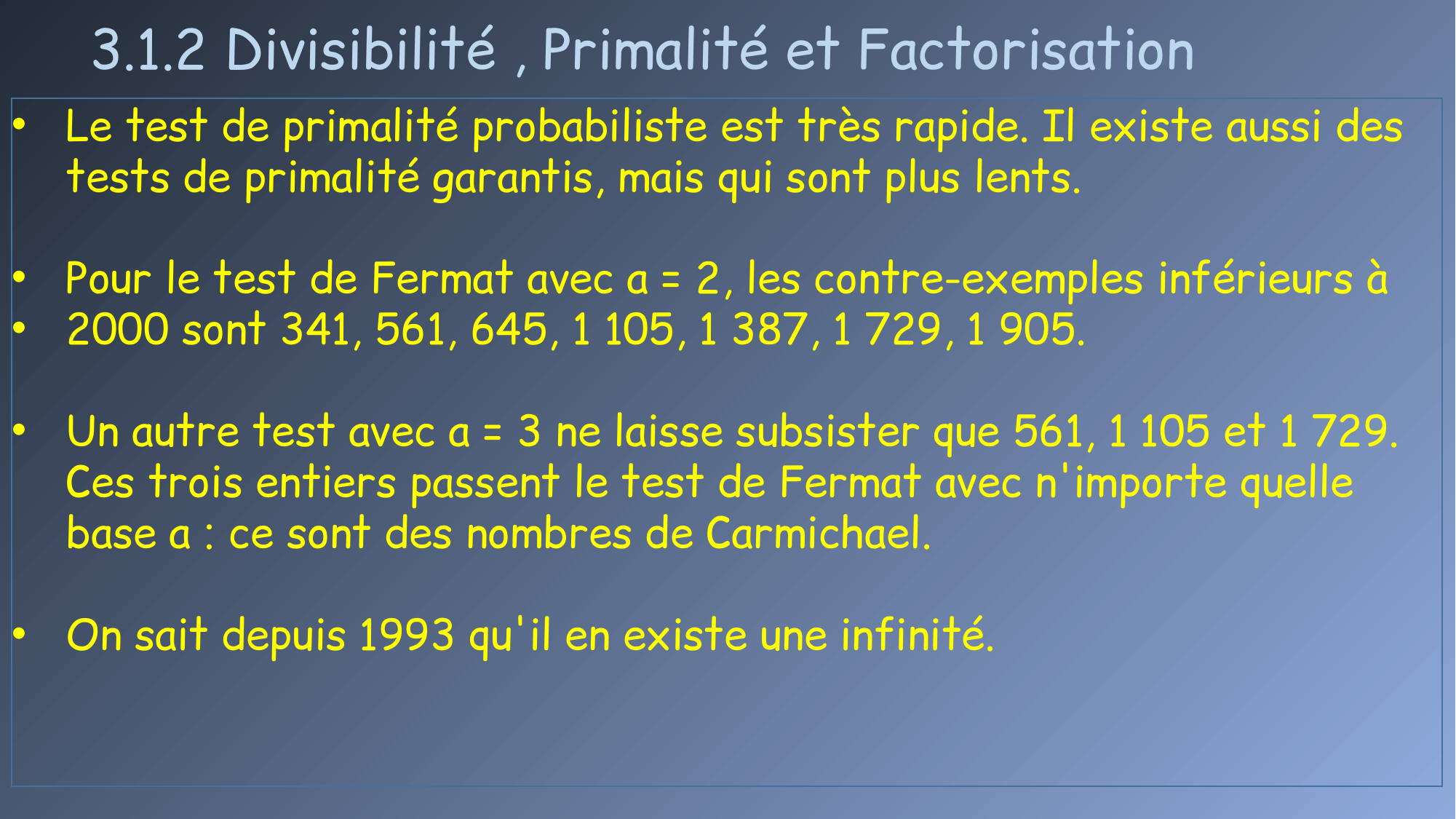

# 3.1.2 Divisibilité , Primalité et Factorisation
Le test de primalité probabiliste est très rapide. Il existe aussi des tests de primalité garantis, mais qui sont plus lents.

Pour le test de Fermat avec a = 2, les contre-exemples inférieurs à
2000 sont 341, 561, 645, 1 105, 1 387, 1 729, 1 905.

Un autre test avec a = 3 ne laisse subsister que 561, 1 105 et 1 729. Ces trois entiers passent le test de Fermat avec n'importe quelle base a : ce sont des nombres de Carmichael.

On sait depuis 1993 qu'il en existe une infinité.